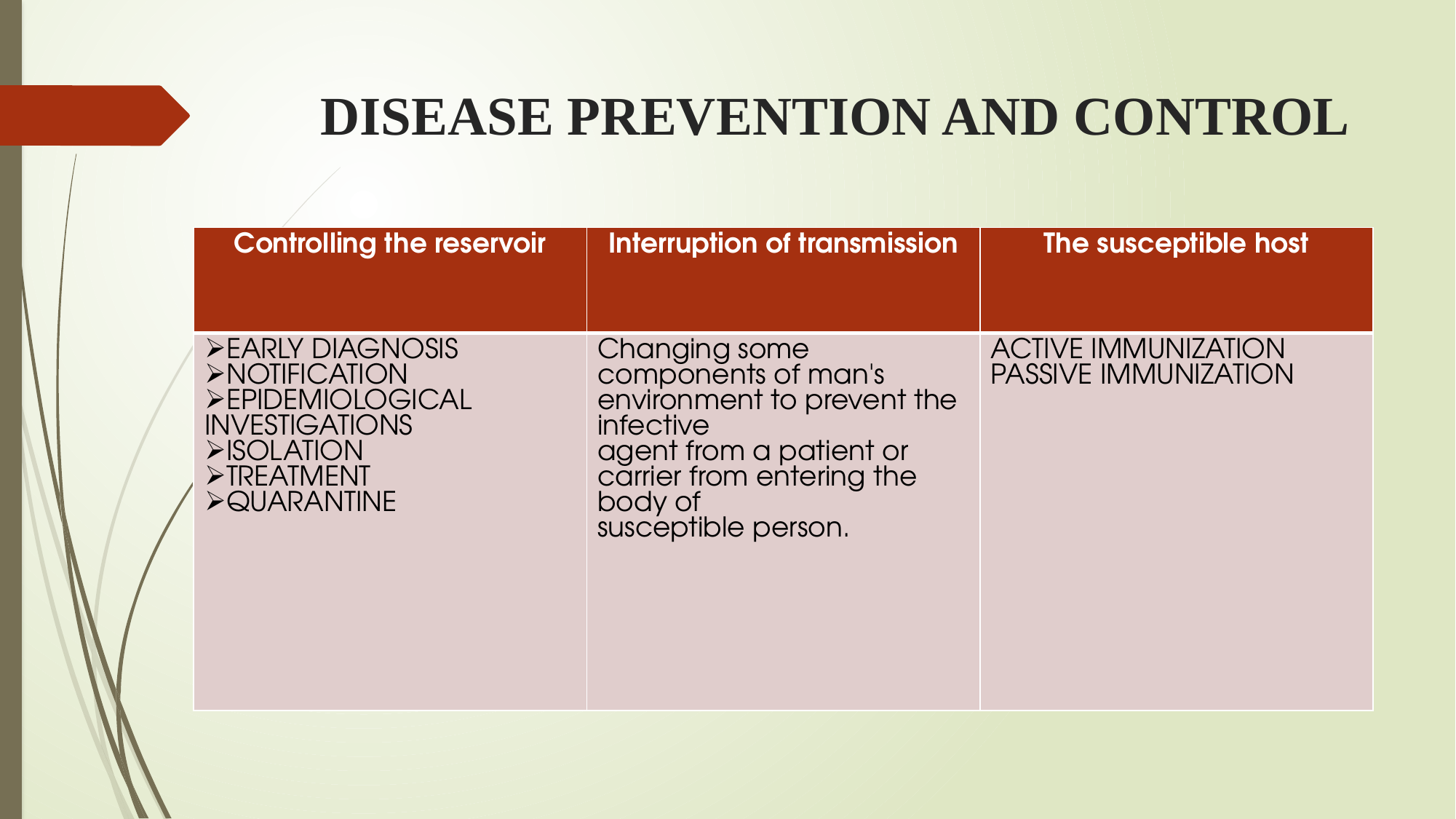

# DISEASE PREVENTION AND CONTROL
| Controlling the reservoir | Interruption of transmission | The susceptible host |
| --- | --- | --- |
| EARLY DIAGNOSIS NOTIFICATION EPIDEMIOLOGICAL INVESTIGATIONS ISOLATION TREATMENT QUARANTINE | Changing some components of man's environment to prevent the infective agent from a patient or carrier from entering the body of susceptible person. | ACTIVE IMMUNIZATION PASSIVE IMMUNIZATION |